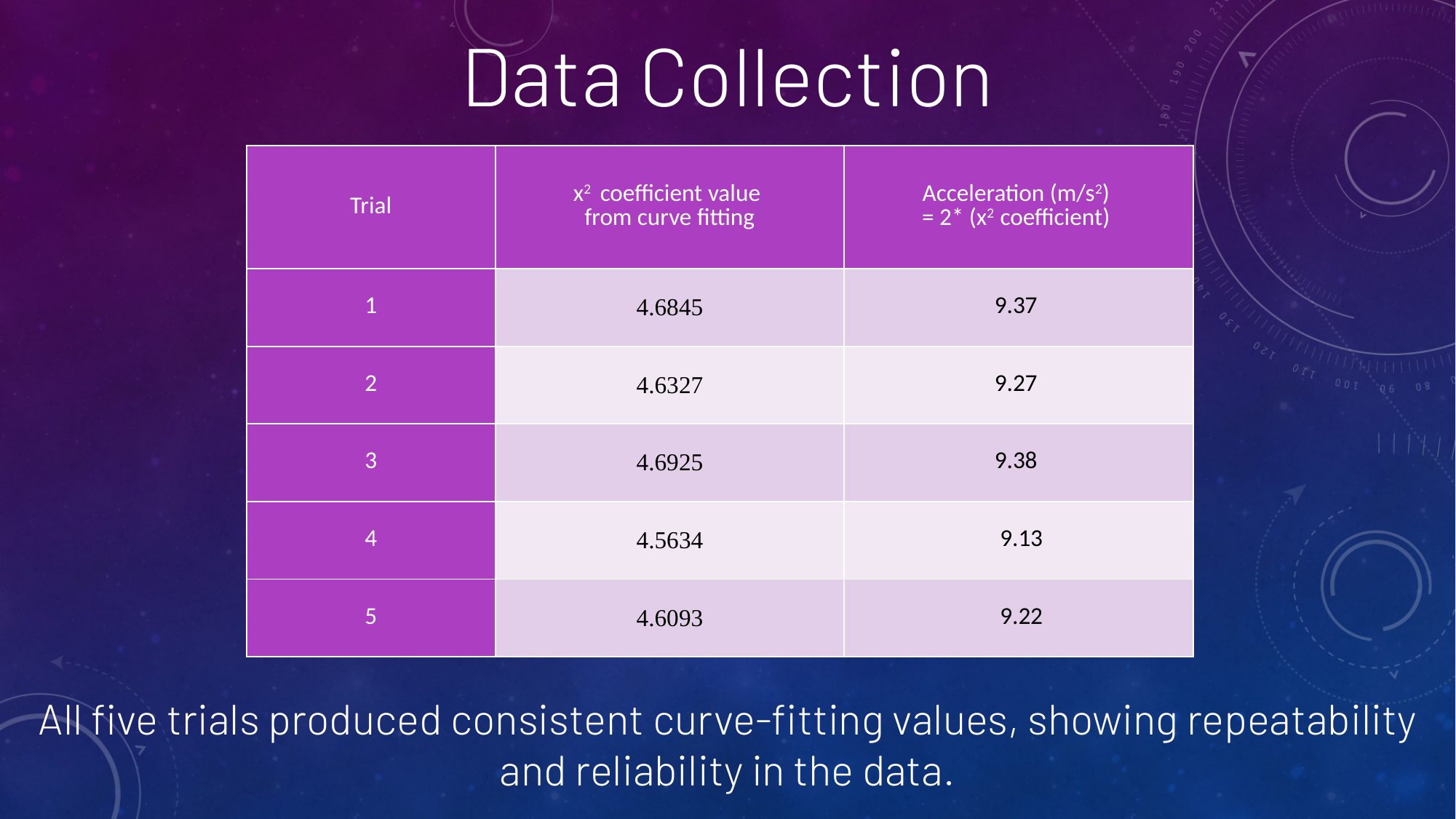

# Data Collection
| Trial | x2 coefficient value from curve fitting | Acceleration (m/s2) = 2\* (x2 coefficient) |
| --- | --- | --- |
| 1 | 4.6845 | 9.37 |
| 2 | 4.6327 | 9.27 |
| 3 | 4.6925 | 9.38 |
| 4 | 4.5634 | 9.13 |
| 5 | 4.6093 | 9.22 |
All five trials produced consistent curve-fitting values, showing repeatability and reliability in the data.